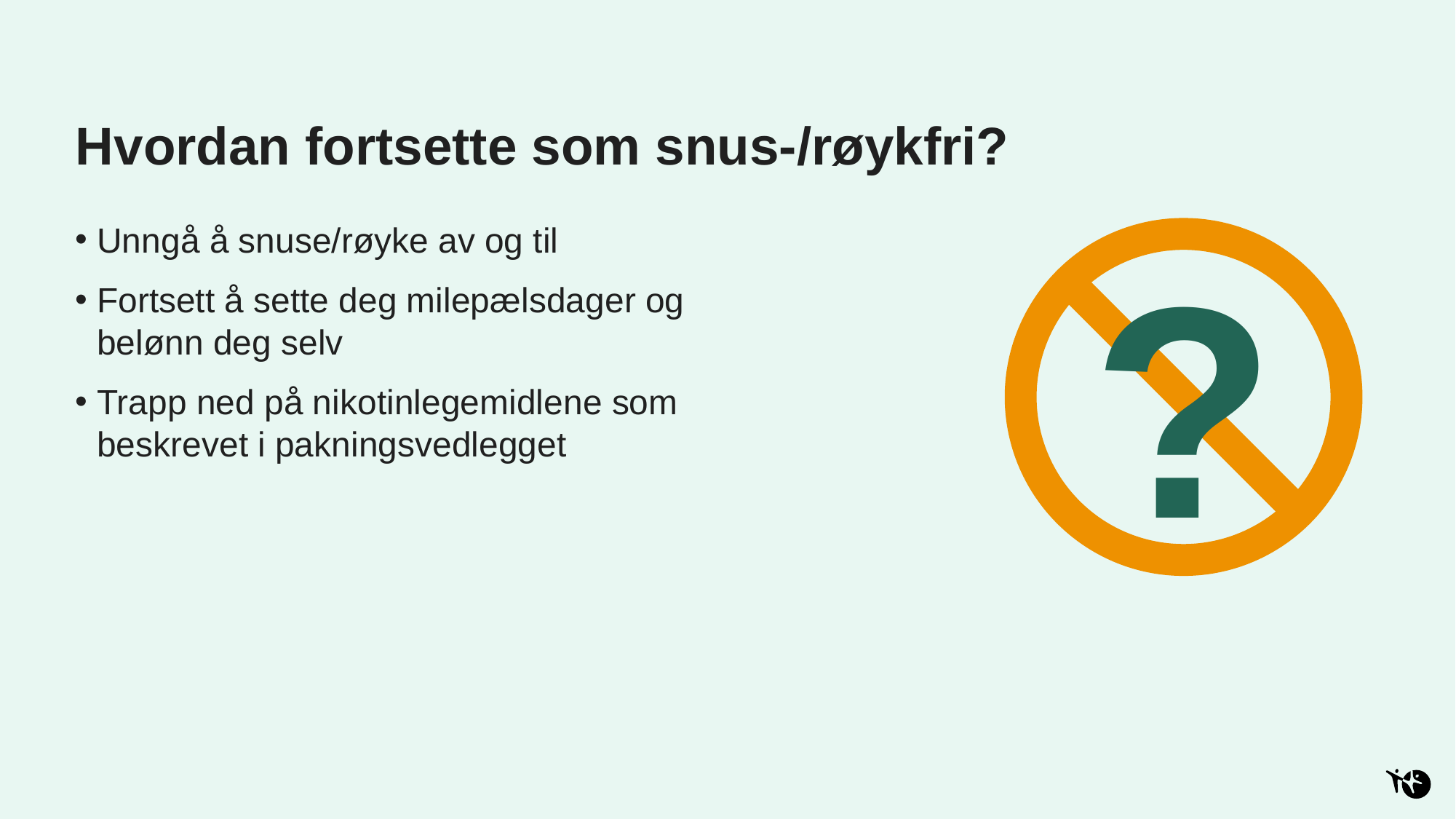

# Hvordan fortsette som snus-/røykfri?
Unngå å snuse/røyke av og til
Fortsett å sette deg milepælsdager og belønn deg selv
Trapp ned på nikotinlegemidlene som beskrevet i pakningsvedlegget
?